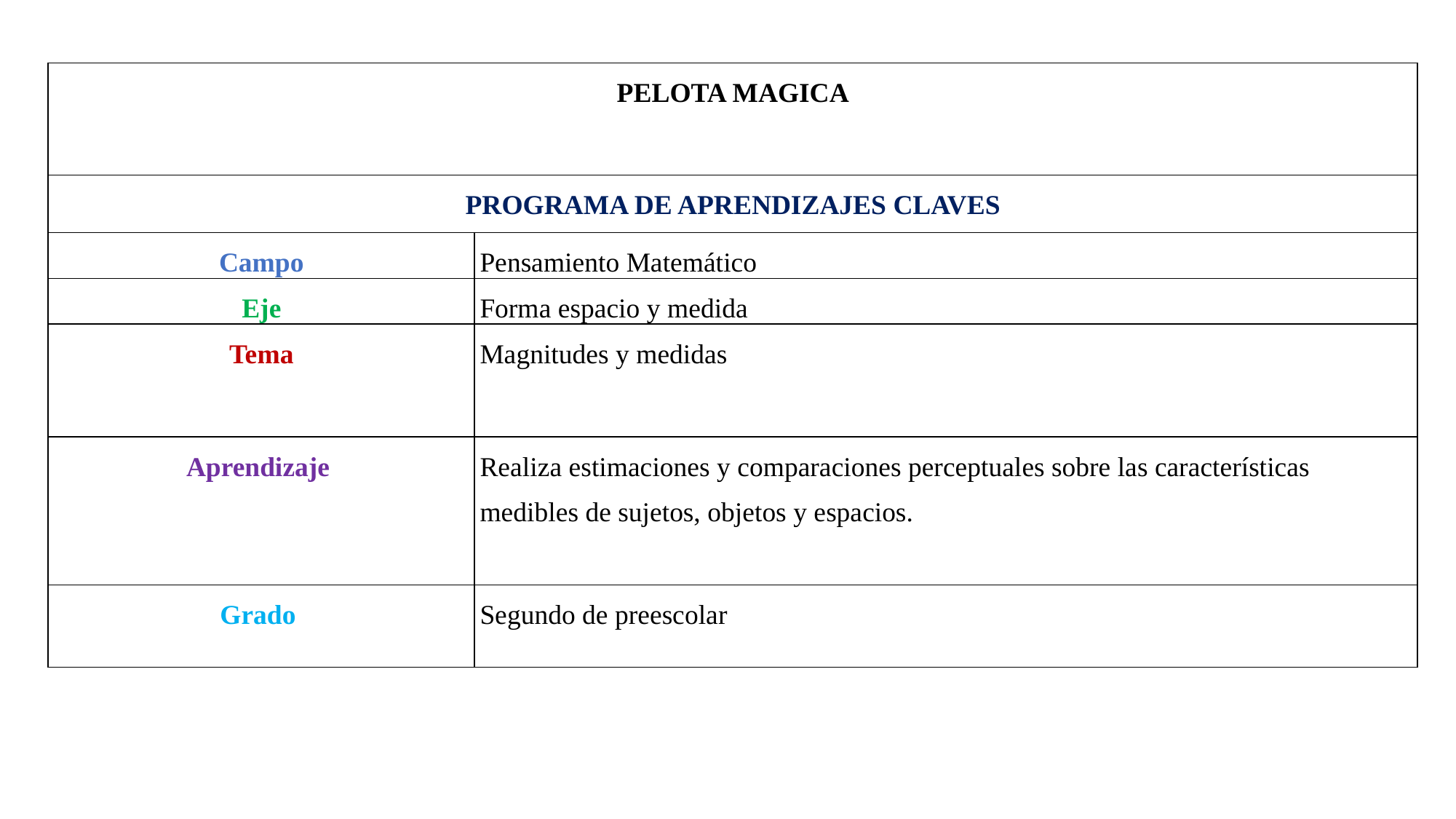

| PELOTA MAGICA |  |
| --- | --- |
| PROGRAMA DE APRENDIZAJES CLAVES |  |
| Campo | Pensamiento Matemático |
| Eje | Forma espacio y medida |
| Tema | Magnitudes y medidas |
| Aprendizaje | Realiza estimaciones y comparaciones perceptuales sobre las características medibles de sujetos, objetos y espacios. |
| Grado | Segundo de preescolar |